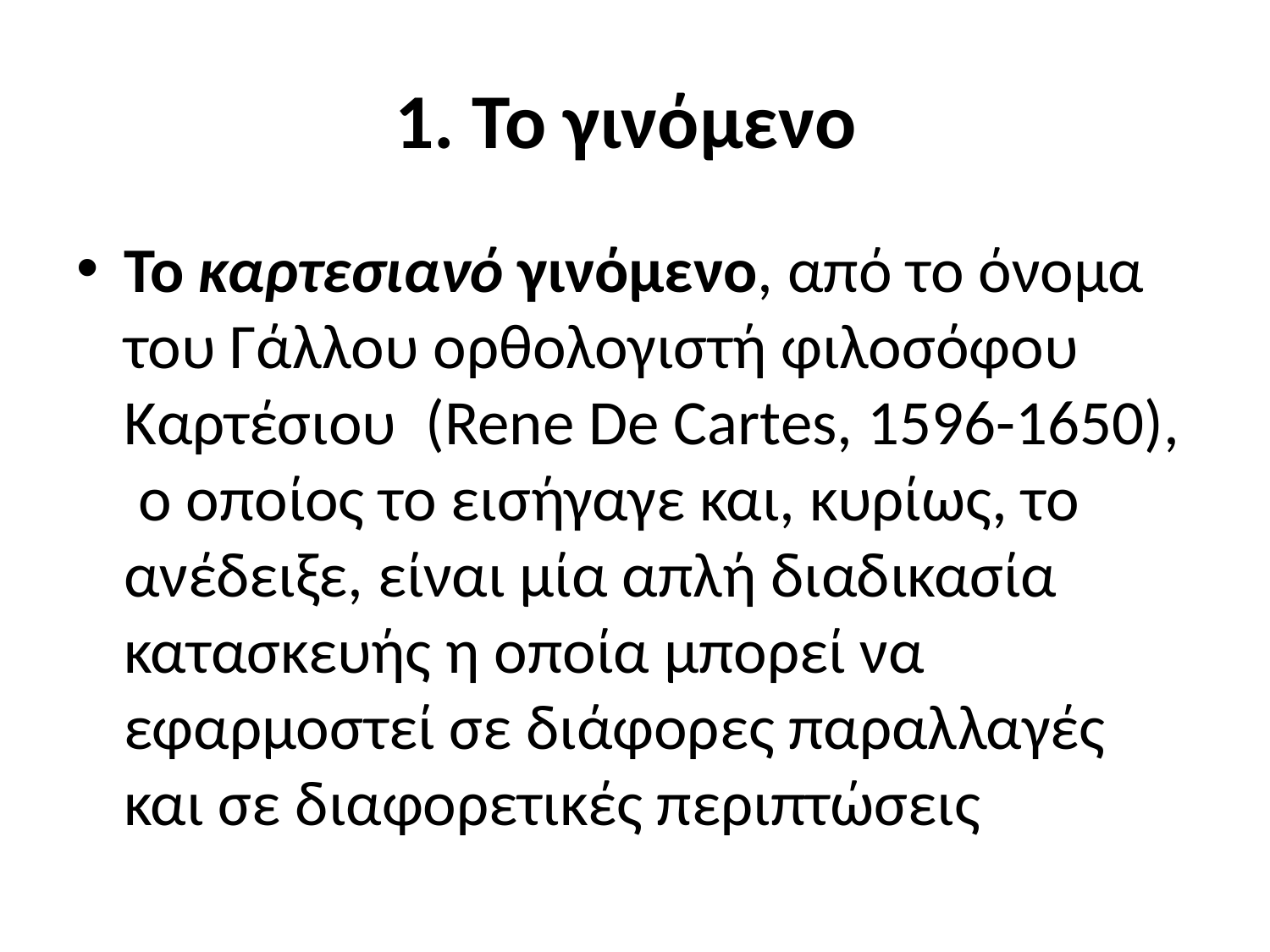

# 1. Το γινόμενο
Το καρτεσιανό γινόμενο, από το όνομα του Γάλλου ορθολογιστή φιλοσόφου Καρτέσιου  (Rene De Cartes, 1596-1650),  ο οποίος το εισήγαγε και, κυρίως, το ανέδειξε, είναι μία απλή διαδικασία κατασκευής η οποία μπορεί να εφαρμοστεί σε διάφορες παραλλαγές και σε διαφορετικές περιπτώσεις